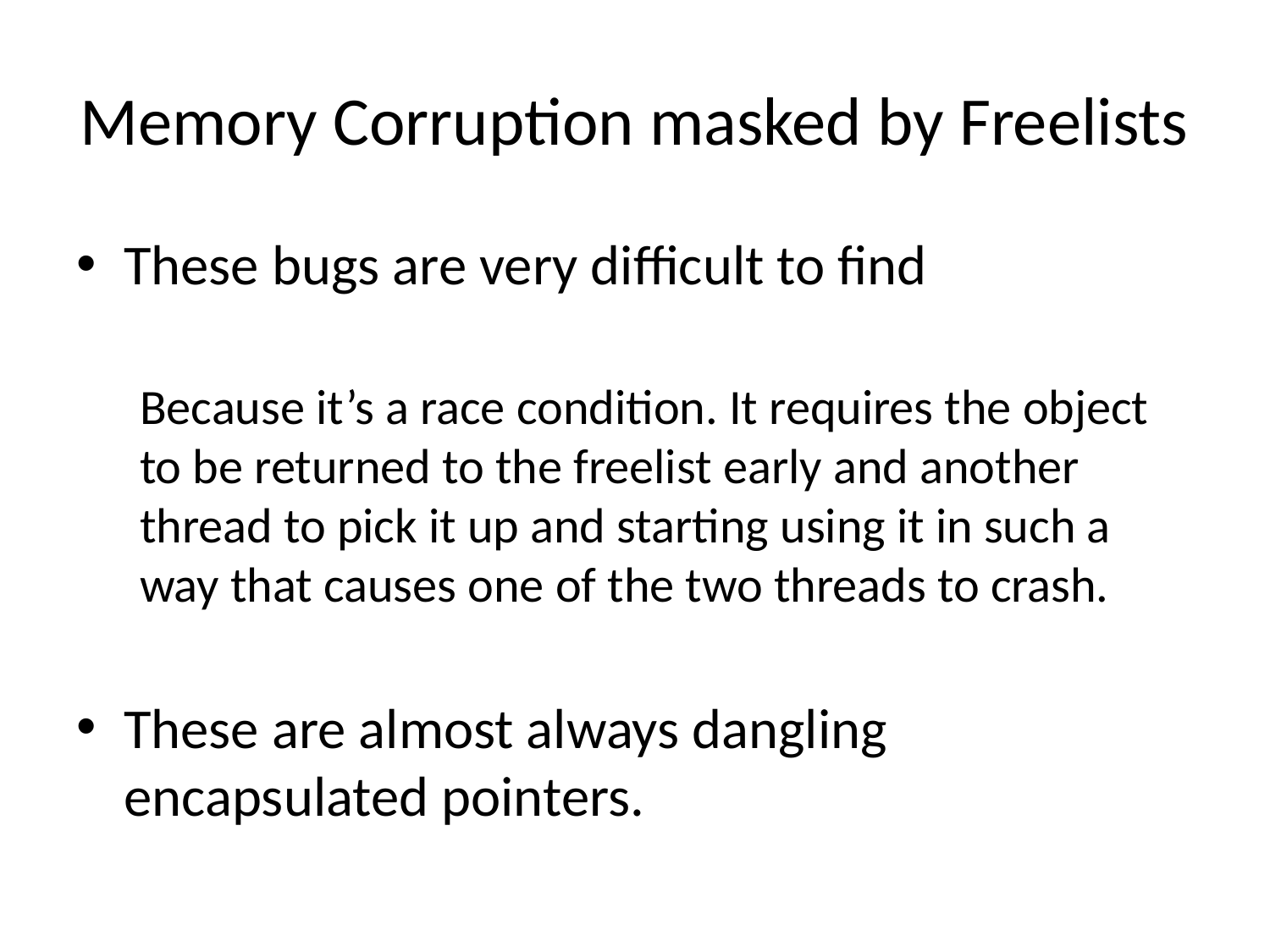

# Memory Corruption masked by Freelists
These bugs are very difficult to find

Because it’s a race condition. It requires the object to be returned to the freelist early and another thread to pick it up and starting using it in such a way that causes one of the two threads to crash.

These are almost always dangling encapsulated pointers.